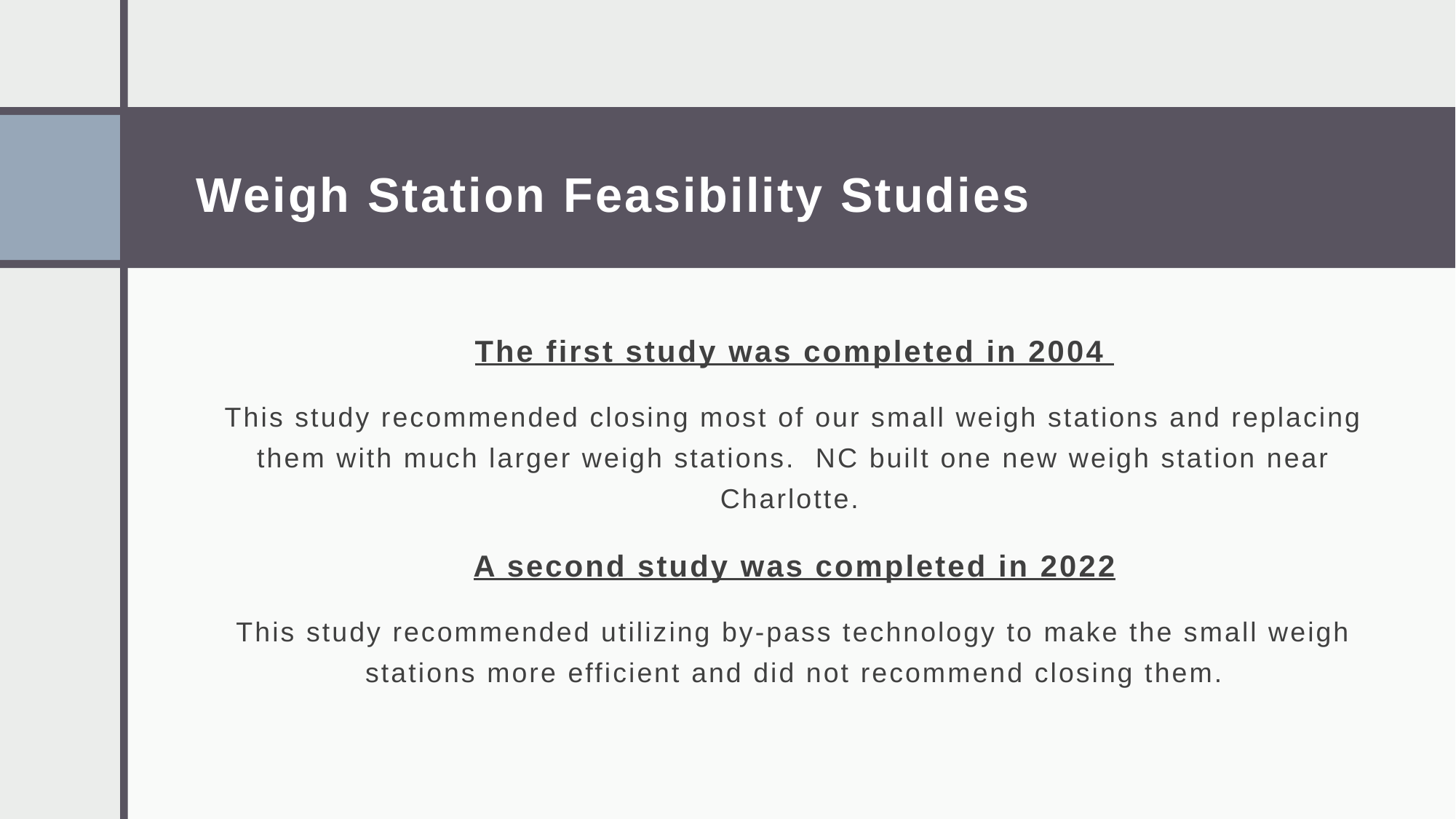

# Weigh Station Feasibility Studies
The first study was completed in 2004
This study recommended closing most of our small weigh stations and replacing them with much larger weigh stations.  NC built one new weigh station near Charlotte.
A second study was completed in 2022
This study recommended utilizing by-pass technology to make the small weigh stations more efficient and did not recommend closing them.